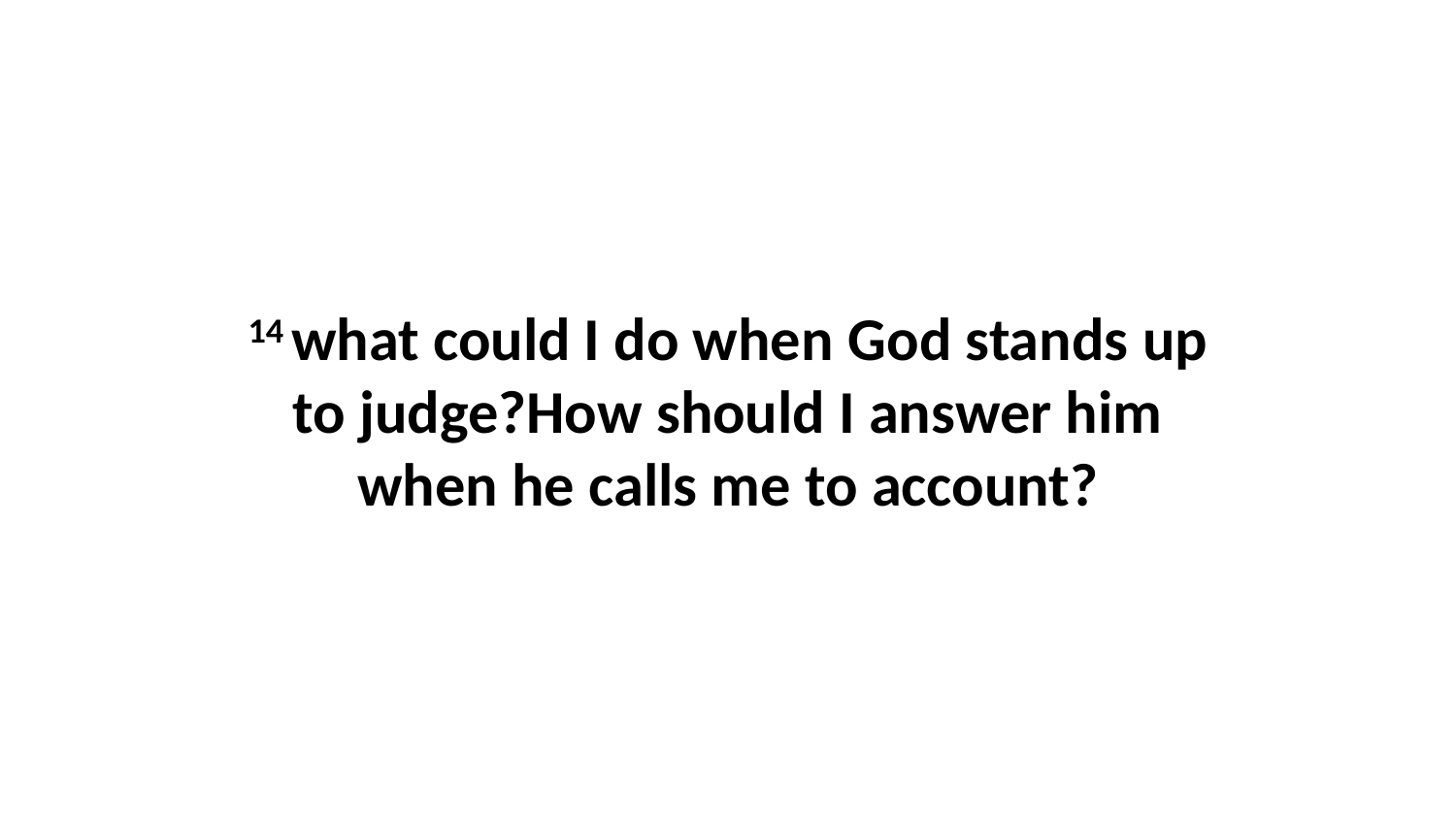

14 what could I do when God stands up to judge?How should I answer him when he calls me to account?